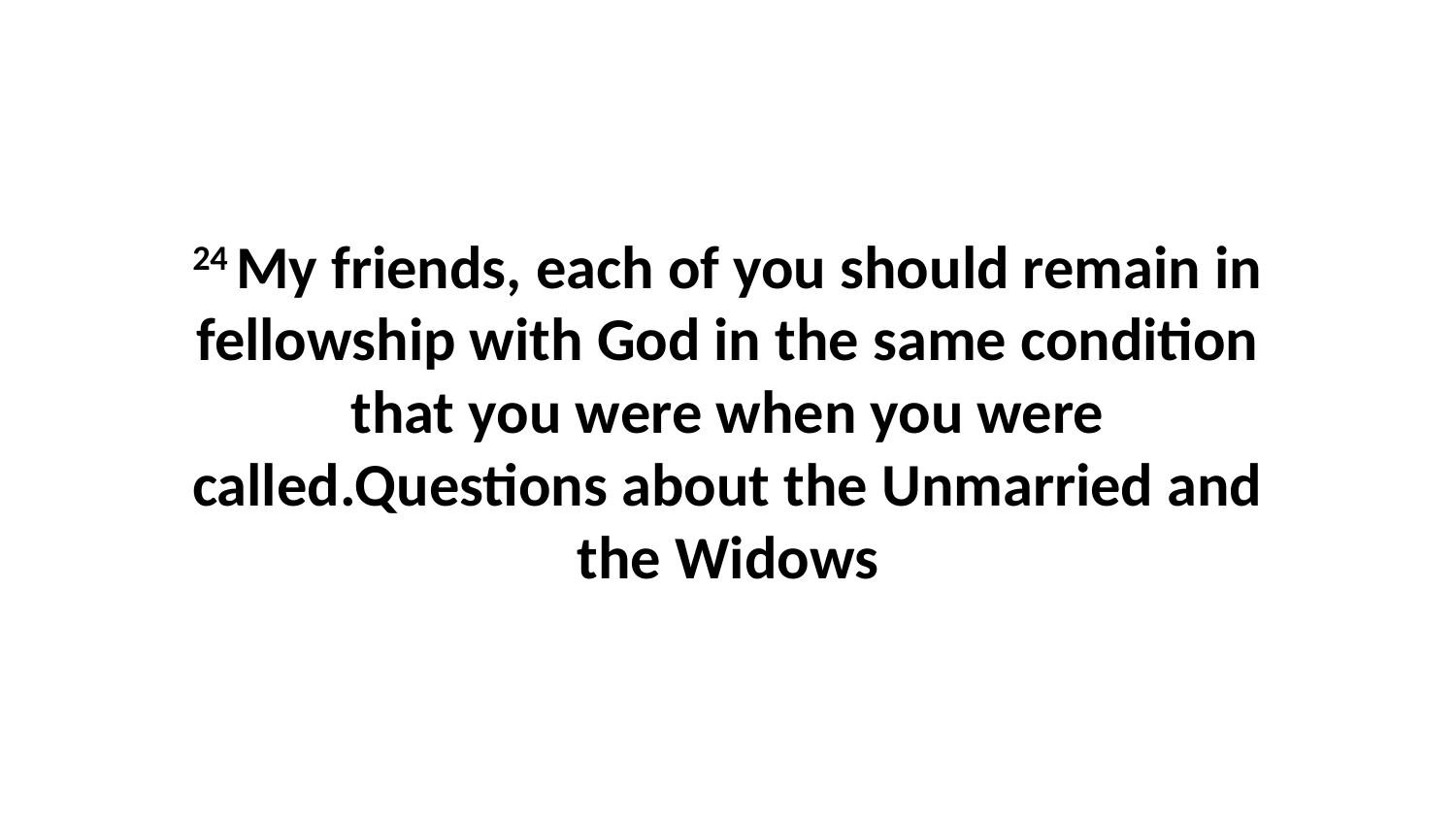

24 My friends, each of you should remain in fellowship with God in the same condition that you were when you were called.Questions about the Unmarried and the Widows